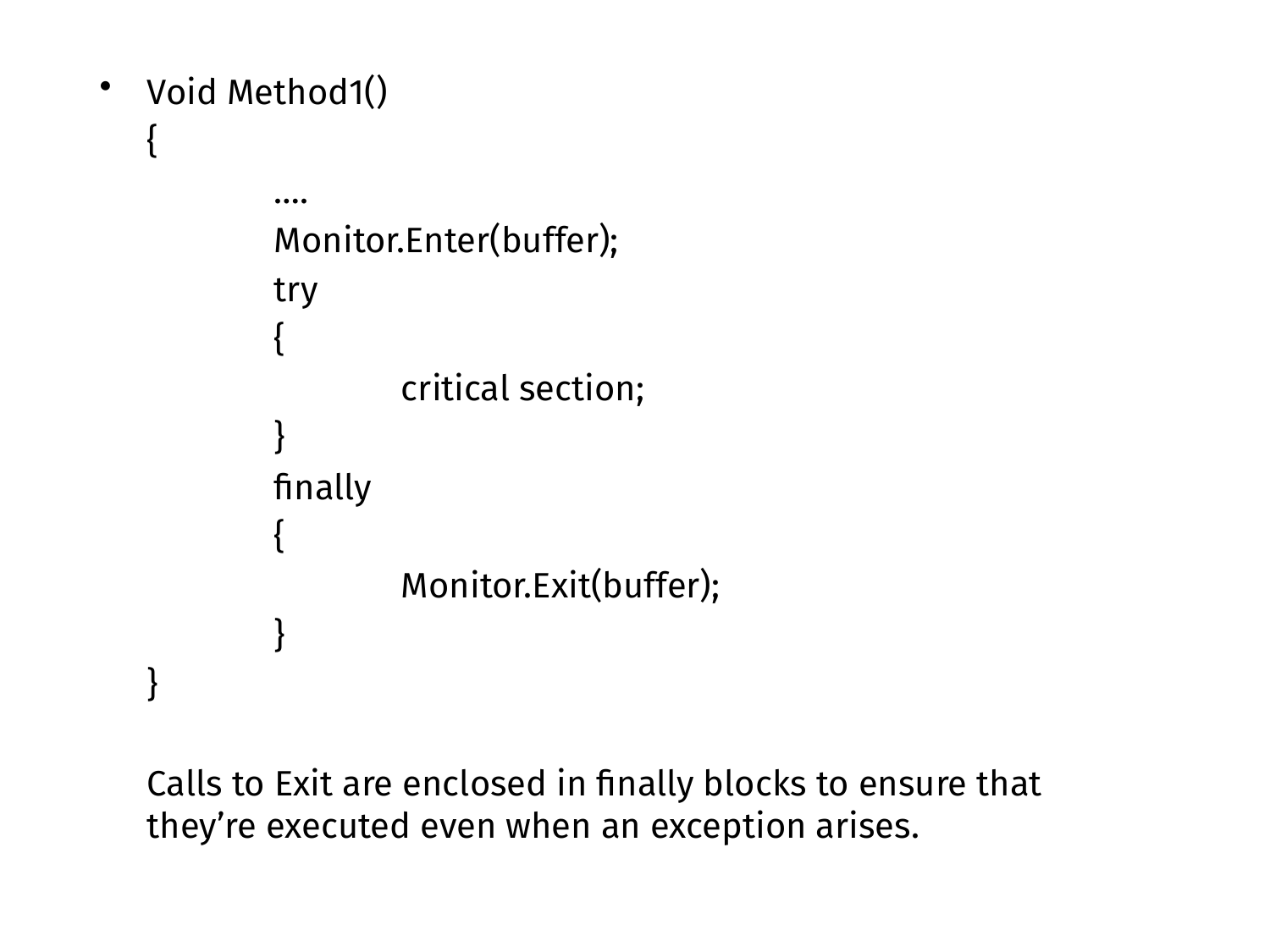

#

Void Method1()
 	{
		….
		Monitor.Enter(buffer);
		try
		{
			critical section;
		}
		finally
		{
			Monitor.Exit(buffer);
		}
	}

	Calls to Exit are enclosed in finally blocks to ensure that they’re executed even when an exception arises.